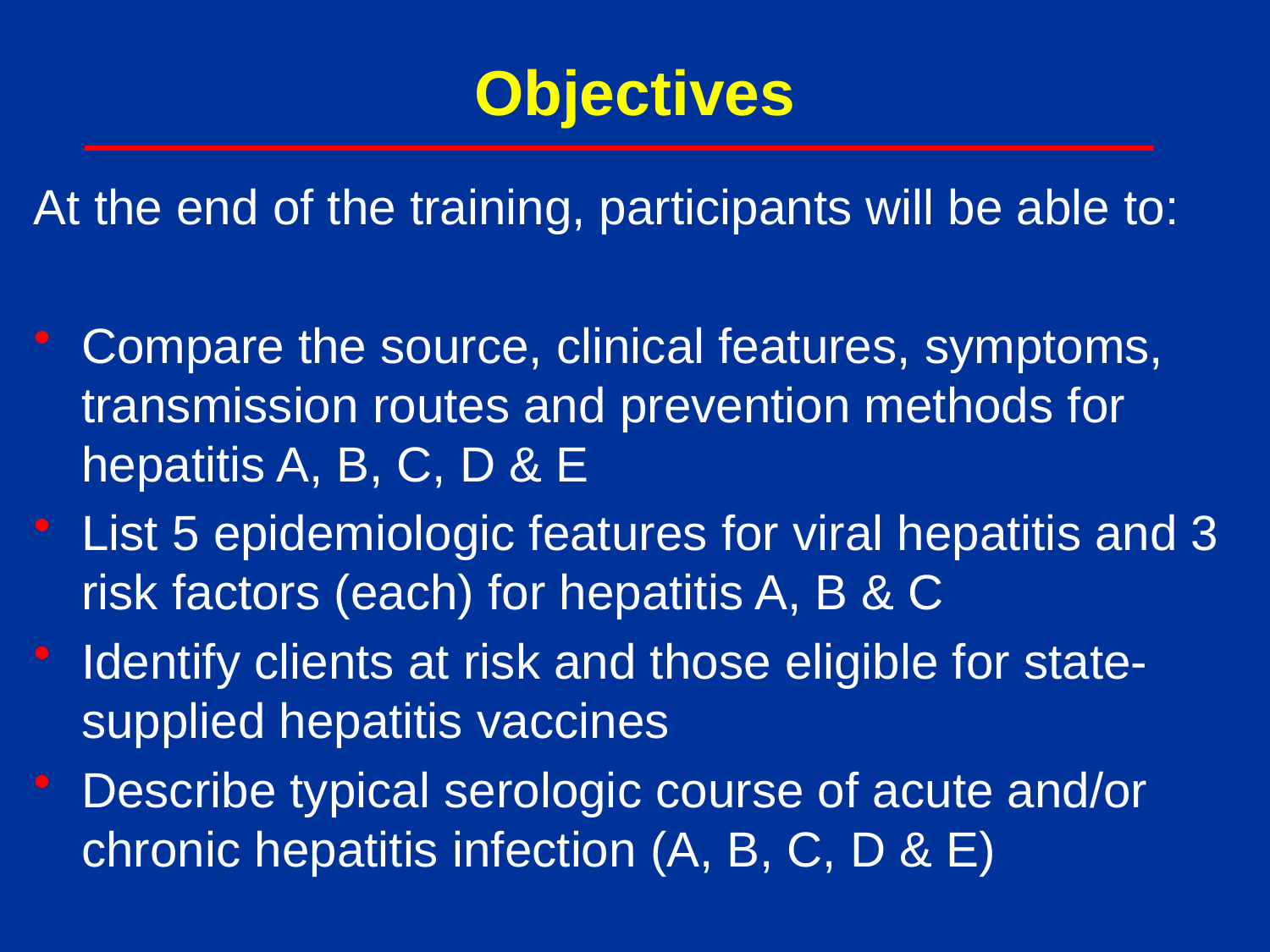

# Objectives

At the end of the training, participants will be able to:

Compare the source, clinical features, symptoms, transmission routes and prevention methods for hepatitis A, B, C, D & E
List 5 epidemiologic features for viral hepatitis and 3 risk factors (each) for hepatitis A, B & C
Identify clients at risk and those eligible for state-supplied hepatitis vaccines
Describe typical serologic course of acute and/or chronic hepatitis infection (A, B, C, D & E)